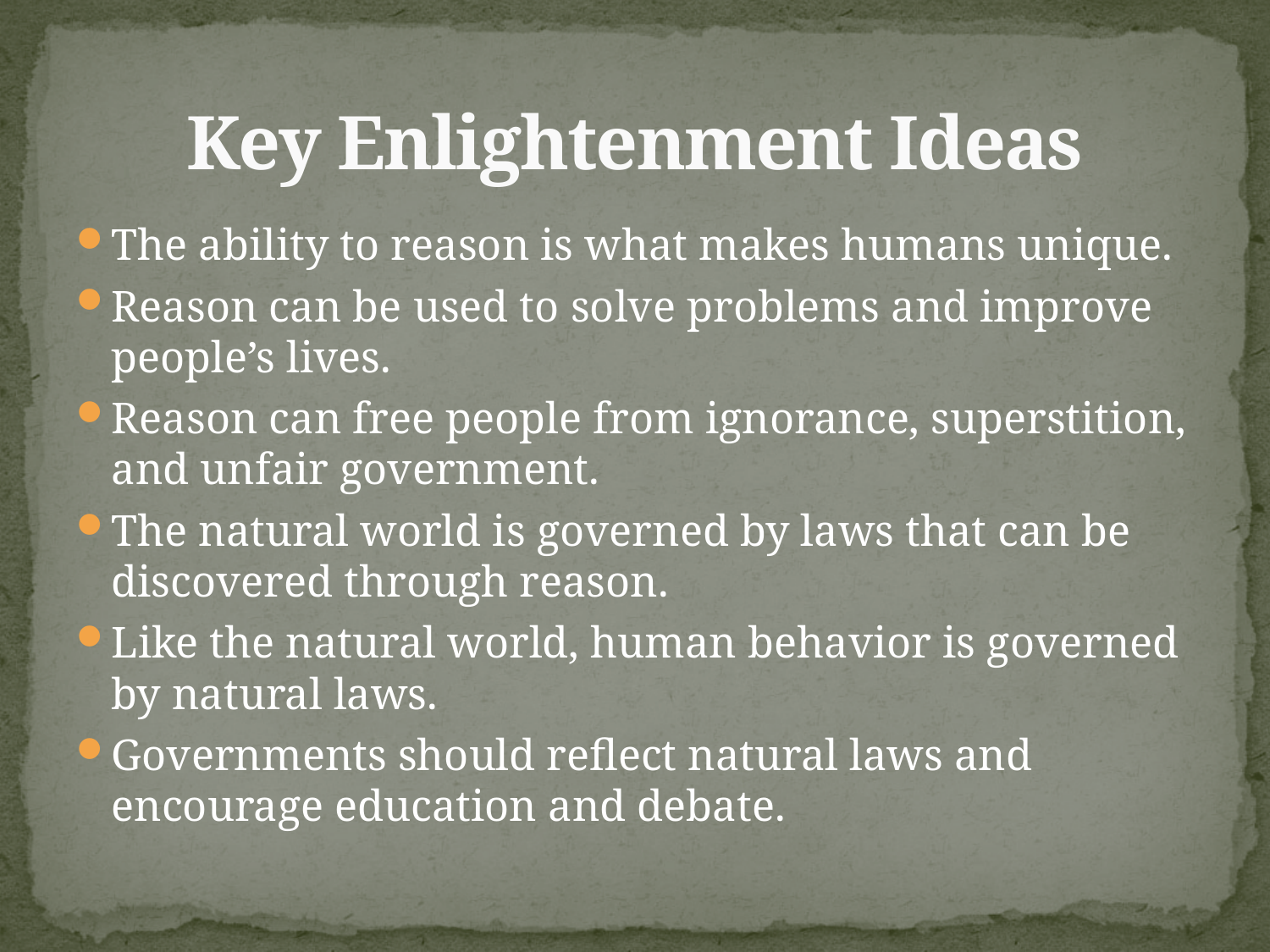

# Key Enlightenment Ideas
The ability to reason is what makes humans unique.
Reason can be used to solve problems and improve people’s lives.
Reason can free people from ignorance, superstition, and unfair government.
The natural world is governed by laws that can be discovered through reason.
Like the natural world, human behavior is governed by natural laws.
Governments should reflect natural laws and encourage education and debate.